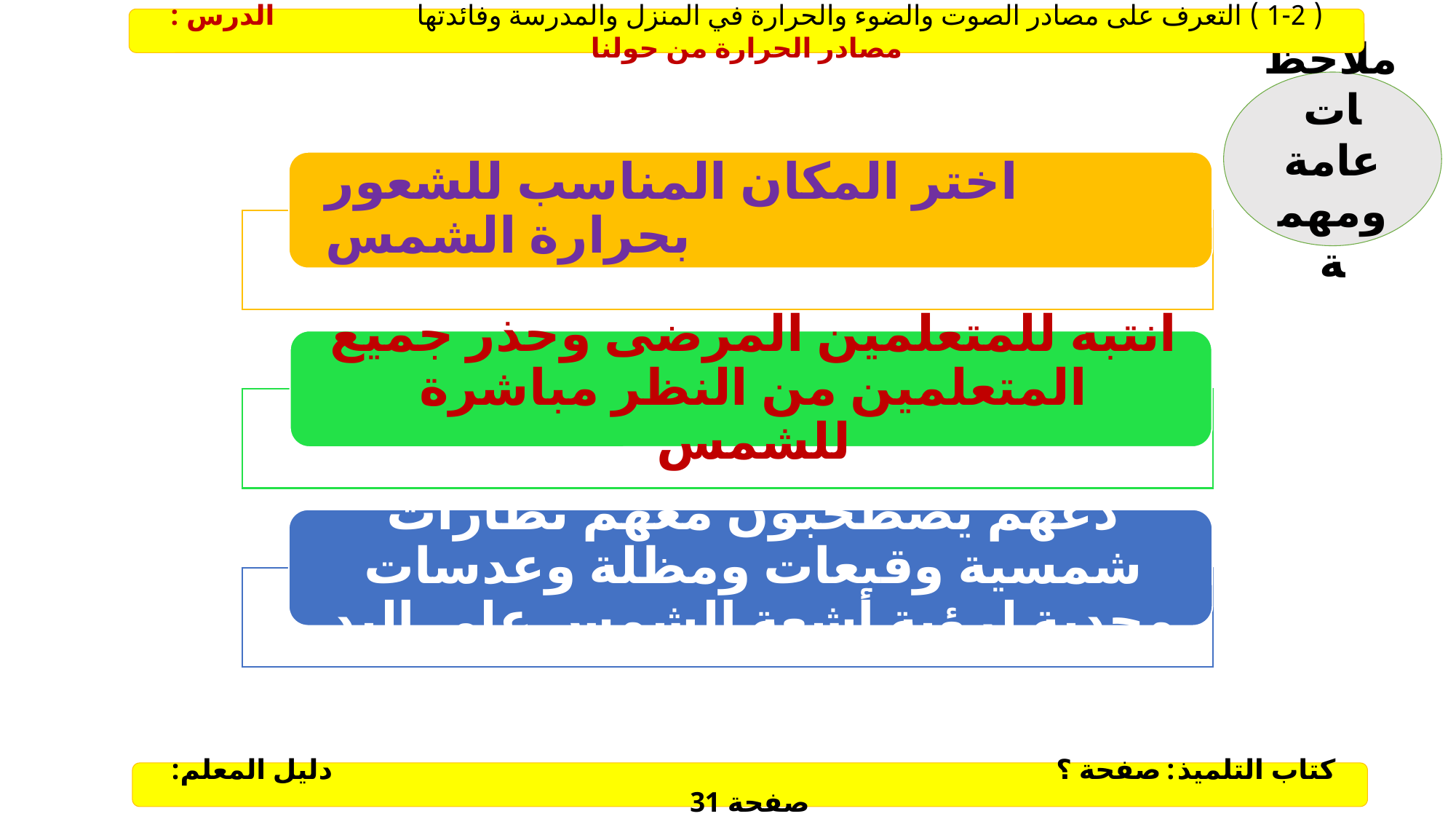

( 1-2 ) التعرف على مصادر الصوت والضوء والحرارة في المنزل والمدرسة وفائدتها                    الدرس : مصادر الحرارة من حولنا
ملاحظات
عامة ومهمة
اختر المكان المناسب للشعور بحرارة الشمس
انتبه للمتعلمين المرضى وحذر جميع المتعلمين من النظر مباشرة للشمس
دعهم يصطحبون معهم نظارات شمسية وقبعات ومظلة وعدسات محدبة لرؤية أشعة الشمس على اليد
كتاب التلميذ: صفحة ؟                                                                                                      دليل المعلم:  صفحة 31